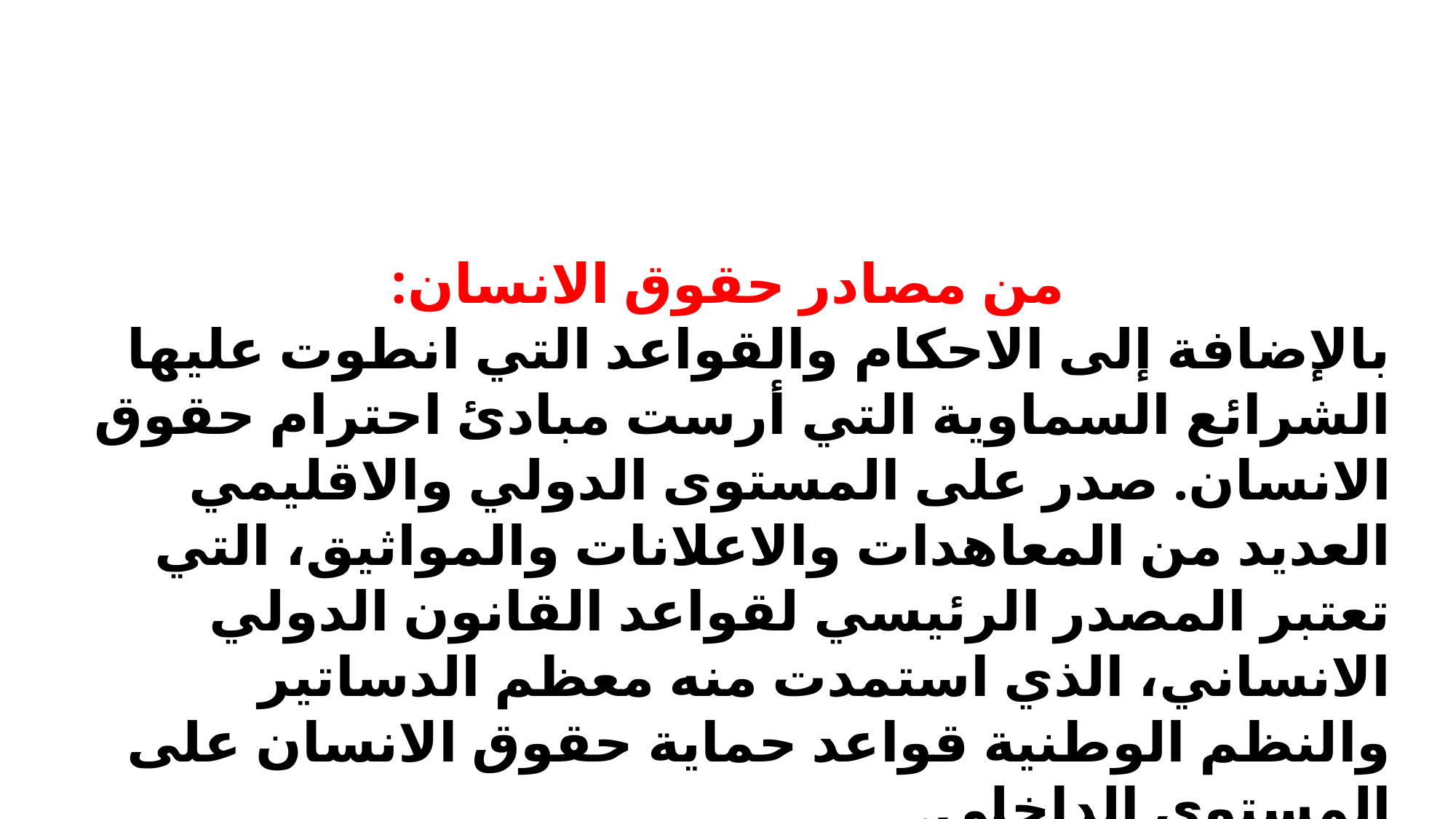

من مصادر حقوق الانسان:
بالإضافة إلى الاحكام والقواعد التي انطوت عليها الشرائع السماوية التي أرست مبادئ احترام حقوق الانسان. صدر على المستوى الدولي والاقليمي العديد من المعاهدات والاعلانات والمواثيق، التي تعتبر المصدر الرئيسي لقواعد القانون الدولي الانساني، الذي استمدت منه معظم الدساتير والنظم الوطنية قواعد حماية حقوق الانسان على المستوى الداخلي.